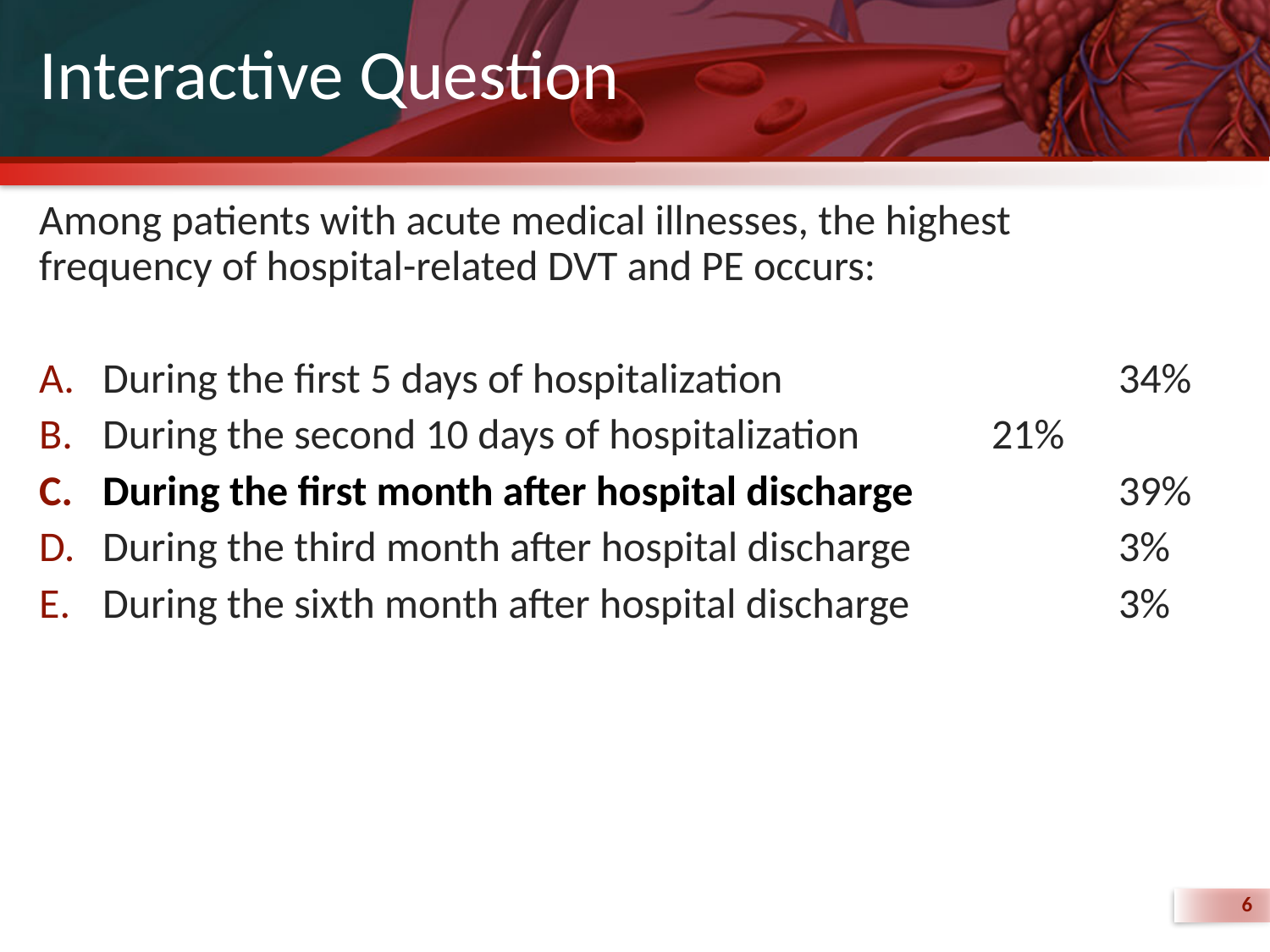

# Interactive Question
Among patients with acute medical illnesses, the highest frequency of hospital-related DVT and PE occurs:

During the first 5 days of hospitalization			34%
During the second 10 days of hospitalization		21%
During the first month after hospital discharge		39%
During the third month after hospital discharge		3%
During the sixth month after hospital discharge		3%

6